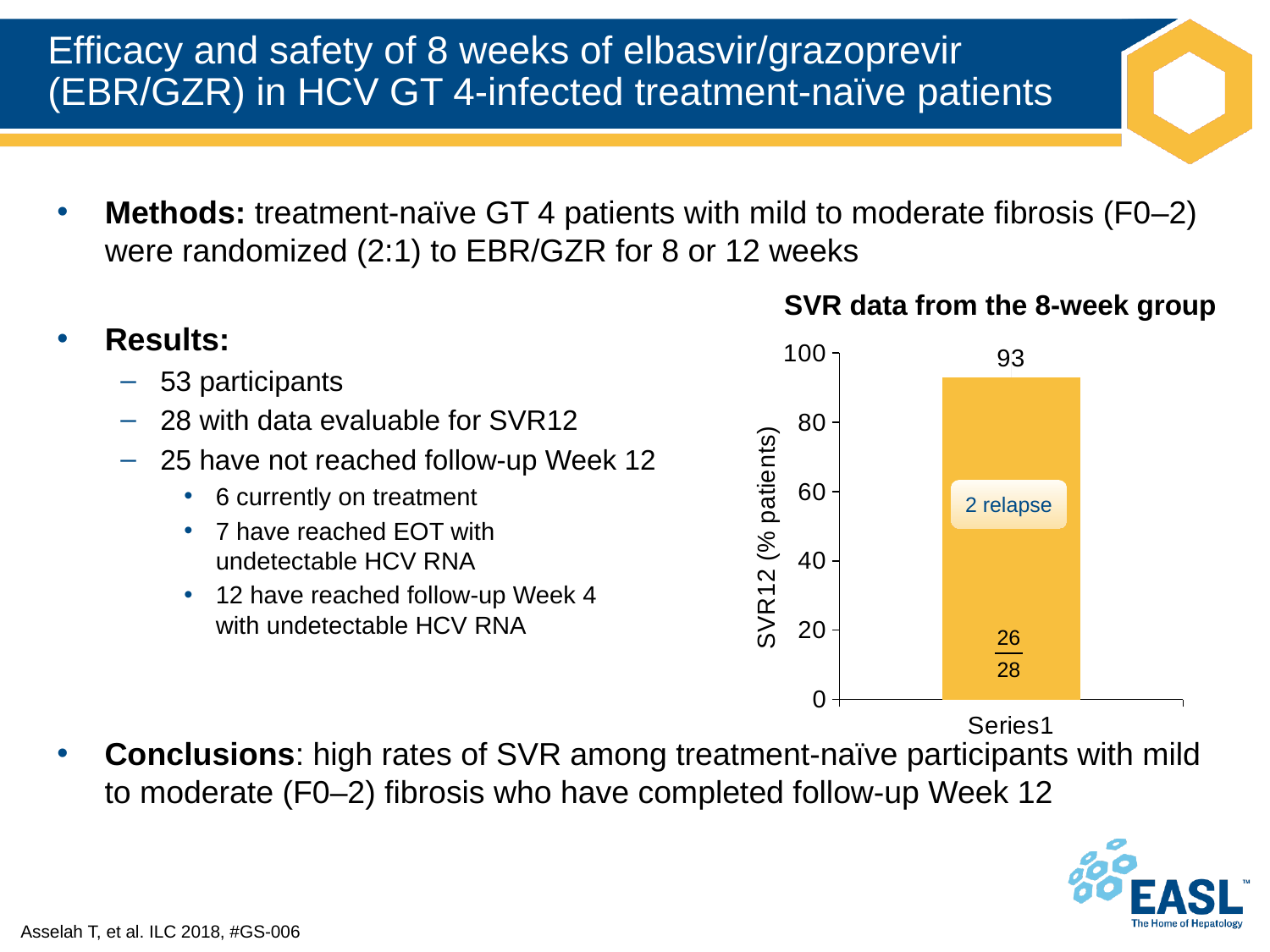

# Efficacy and safety of 8 weeks of elbasvir/grazoprevir (EBR/GZR) in HCV GT 4-infected treatment-naïve patients
Methods: treatment-naïve GT 4 patients with mild to moderate fibrosis (F0–2) were randomized (2:1) to EBR/GZR for 8 or 12 weeks

Results:
53 participants
28 with data evaluable for SVR12
25 have not reached follow-up Week 12
6 currently on treatment
7 have reached EOT with
undetectable HCV RNA
12 have reached follow-up Week 4
with undetectable HCV RNA

SVR data from the 8-week group

### Chart

| Category | Series 1 |
|---|---|
|  | 93.0 |
2 relapse
26
28
Conclusions: high rates of SVR among treatment-naïve participants with mild to moderate (F0–2) fibrosis who have completed follow-up Week 12

Asselah T, et al. ILC 2018, #GS-006